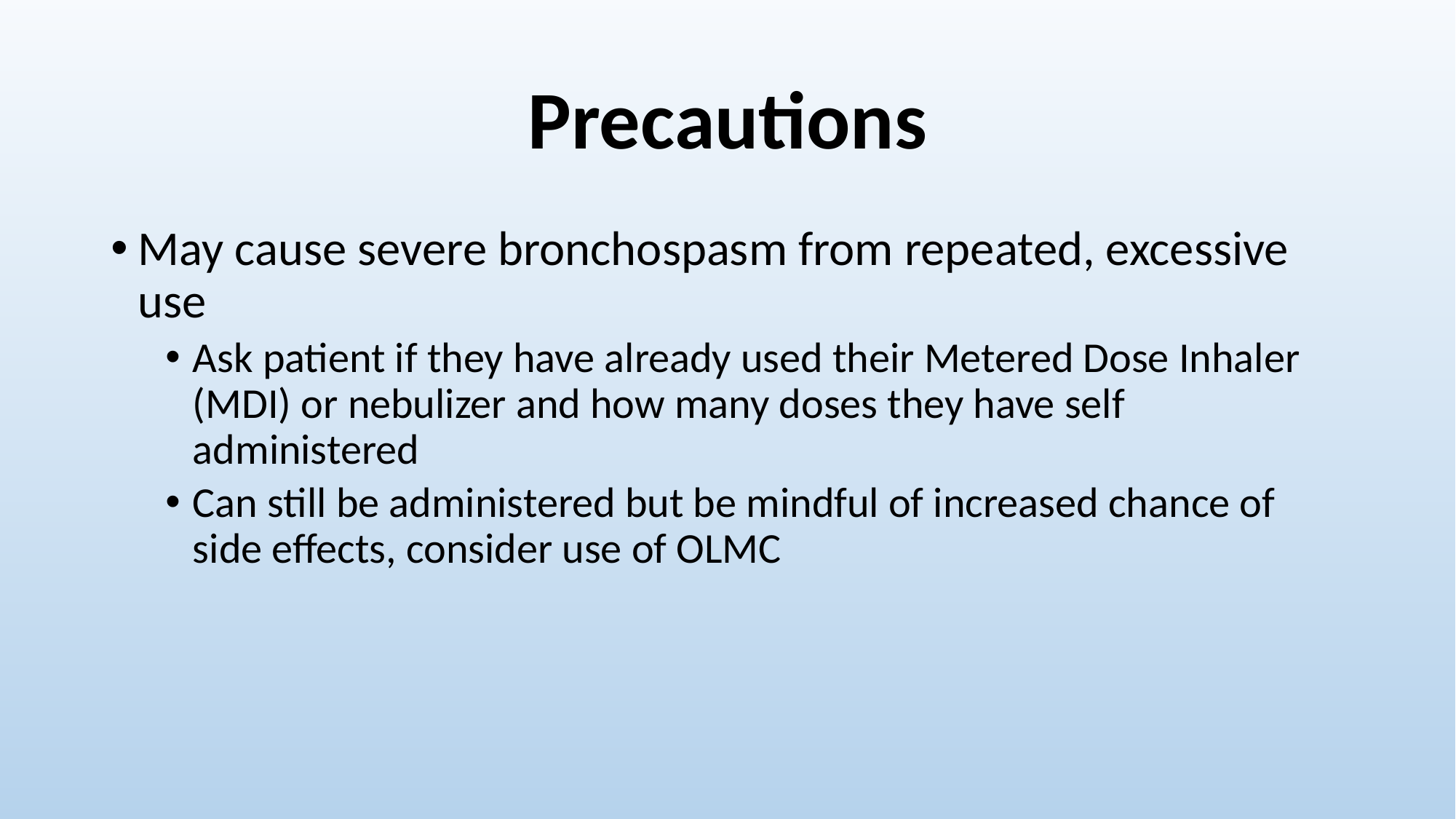

# Precautions
May cause severe bronchospasm from repeated, excessive use
Ask patient if they have already used their Metered Dose Inhaler (MDI) or nebulizer and how many doses they have self administered
Can still be administered but be mindful of increased chance of side effects, consider use of OLMC